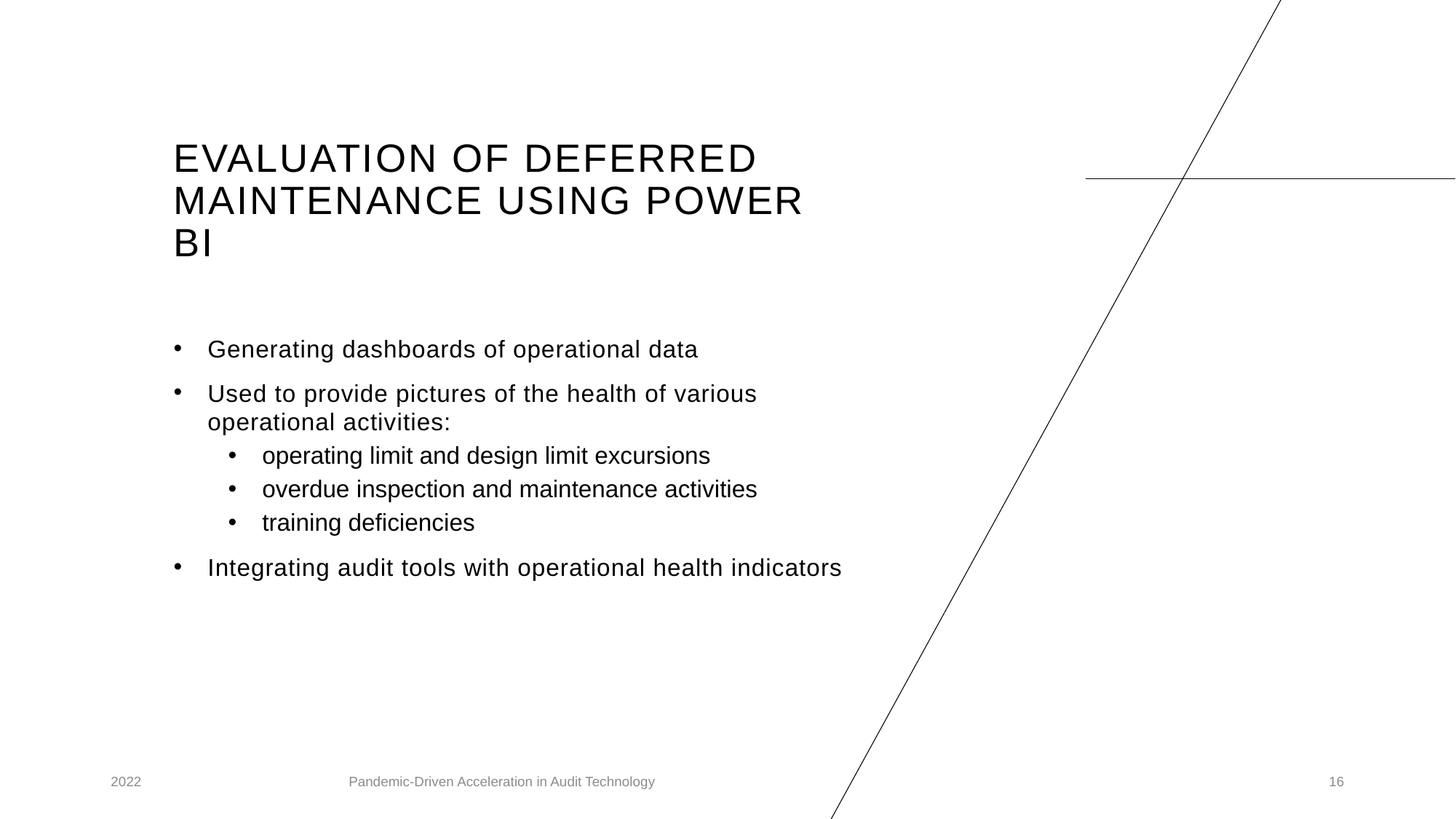

# Evaluation of deferred maintenance using Power BI
Generating dashboards of operational data
Used to provide pictures of the health of various operational activities:
operating limit and design limit excursions
overdue inspection and maintenance activities
training deficiencies
Integrating audit tools with operational health indicators
2022
Pandemic-Driven Acceleration in Audit Technology
16